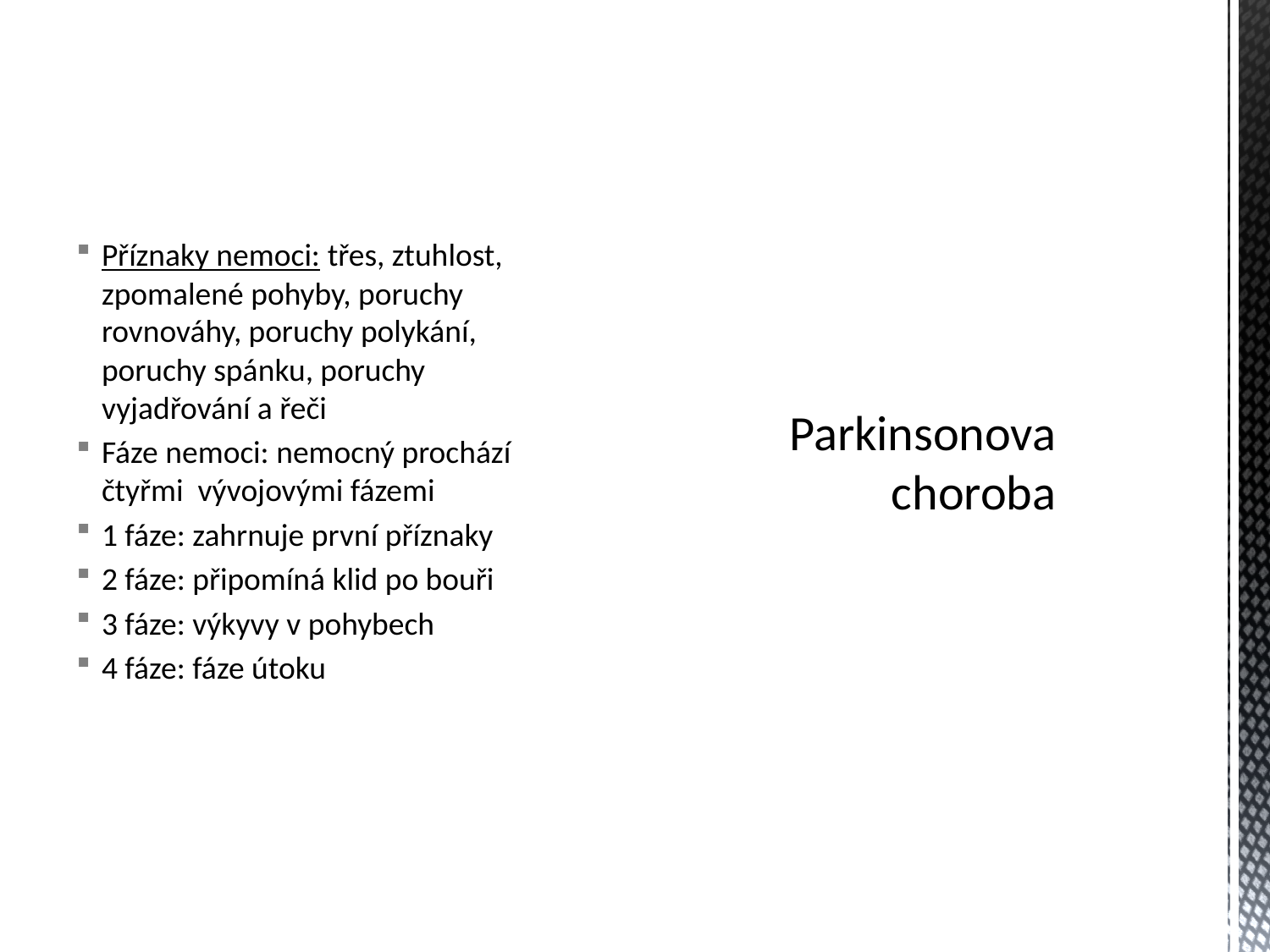

Příznaky nemoci: třes, ztuhlost, zpomalené pohyby, poruchy rovnováhy, poruchy polykání, poruchy spánku, poruchy vyjadřování a řeči
Fáze nemoci: nemocný prochází čtyřmi  vývojovými fázemi
1 fáze: zahrnuje první příznaky
2 fáze: připomíná klid po bouři
3 fáze: výkyvy v pohybech
4 fáze: fáze útoku
# Parkinsonova choroba